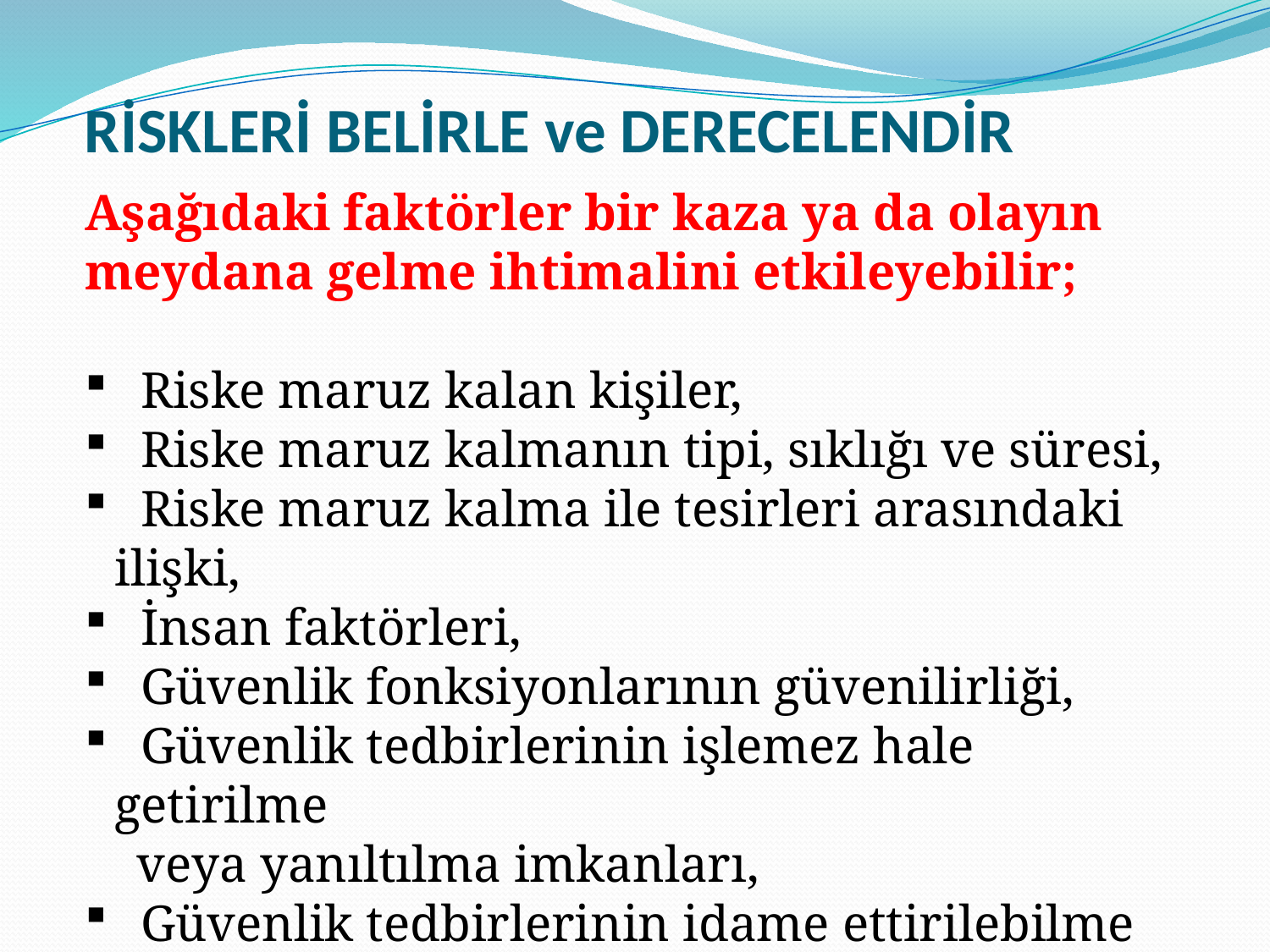

RİSKLERİ BELİRLE ve DERECELENDİR
Aşağıdaki faktörler bir kaza ya da olayın meydana gelme ihtimalini etkileyebilir;

  Riske maruz kalan kişiler,
  Riske maruz kalmanın tipi, sıklığı ve süresi,
  Riske maruz kalma ile tesirleri arasındaki ilişki,
  İnsan faktörleri,
  Güvenlik fonksiyonlarının güvenilirliği,
  Güvenlik tedbirlerinin işlemez hale getirilme
    veya yanıltılma imkanları,
  Güvenlik tedbirlerinin idame ettirilebilme kabiliyeti